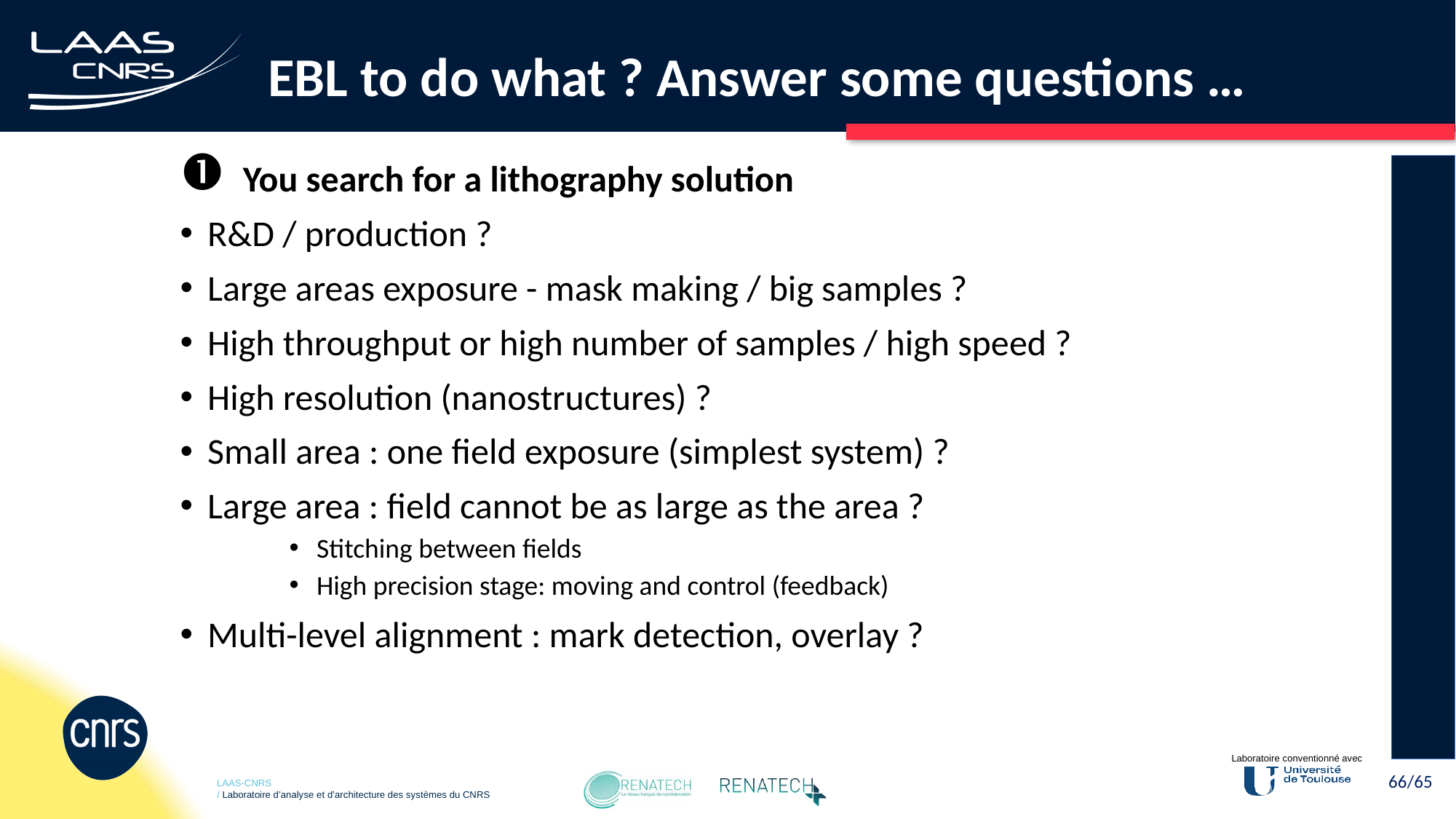

# EBL to do what ? Answer some questions …
  You search for a lithography solution
R&D / production ?
Large areas exposure - mask making / big samples ?
High throughput or high number of samples / high speed ?
High resolution (nanostructures) ?
Small area : one field exposure (simplest system) ?
Large area : field cannot be as large as the area ?
Stitching between fields
High precision stage: moving and control (feedback)
Multi-level alignment : mark detection, overlay ?